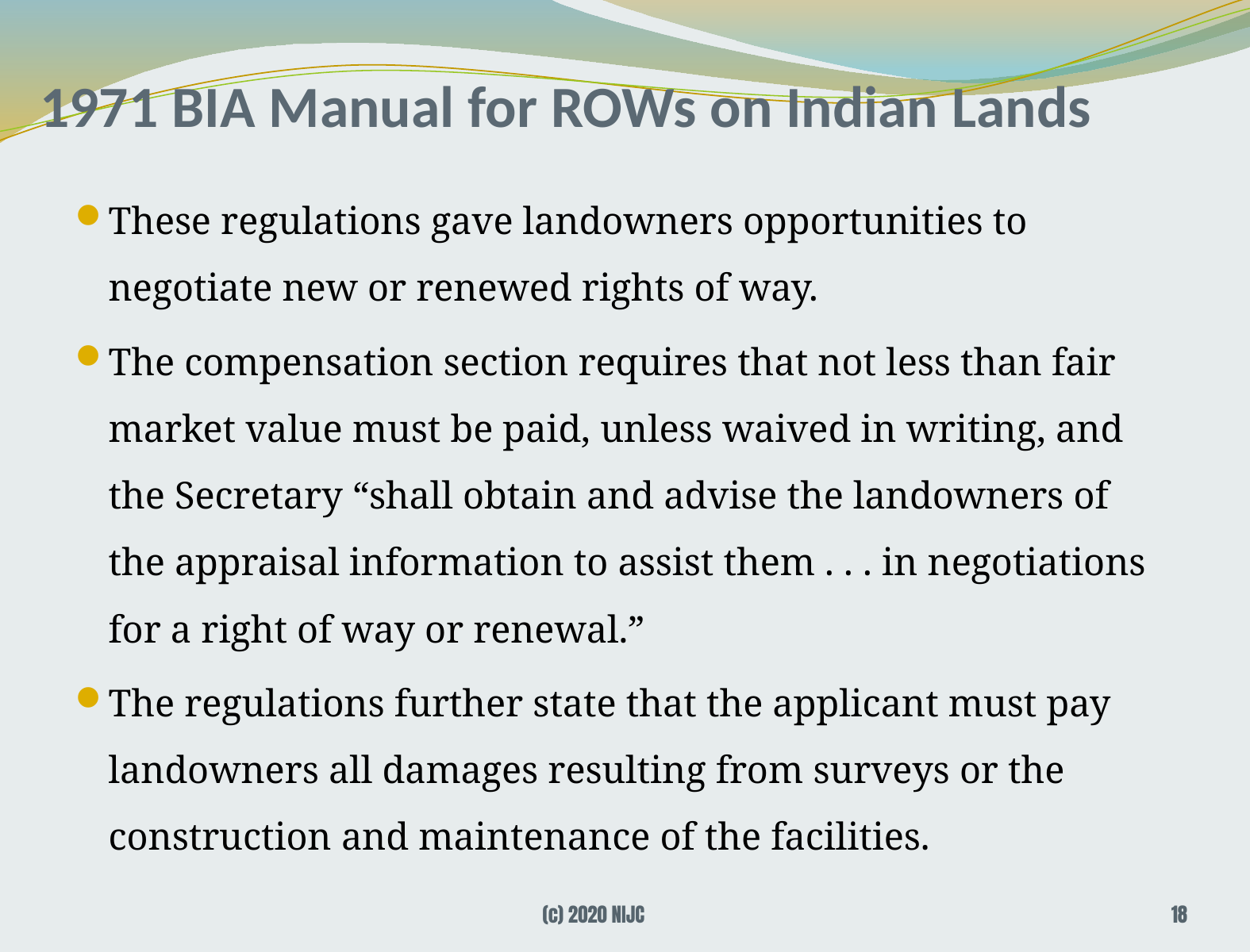

# 1971 BIA Manual for ROWs on Indian Lands
These regulations gave landowners opportunities to negotiate new or renewed rights of way.
The compensation section requires that not less than fair market value must be paid, unless waived in writing, and the Secretary “shall obtain and advise the landowners of the appraisal information to assist them . . . in negotiations for a right of way or renewal.”
The regulations further state that the applicant must pay landowners all damages resulting from surveys or the construction and maintenance of the facilities.
(c) 2020 NIJC
18